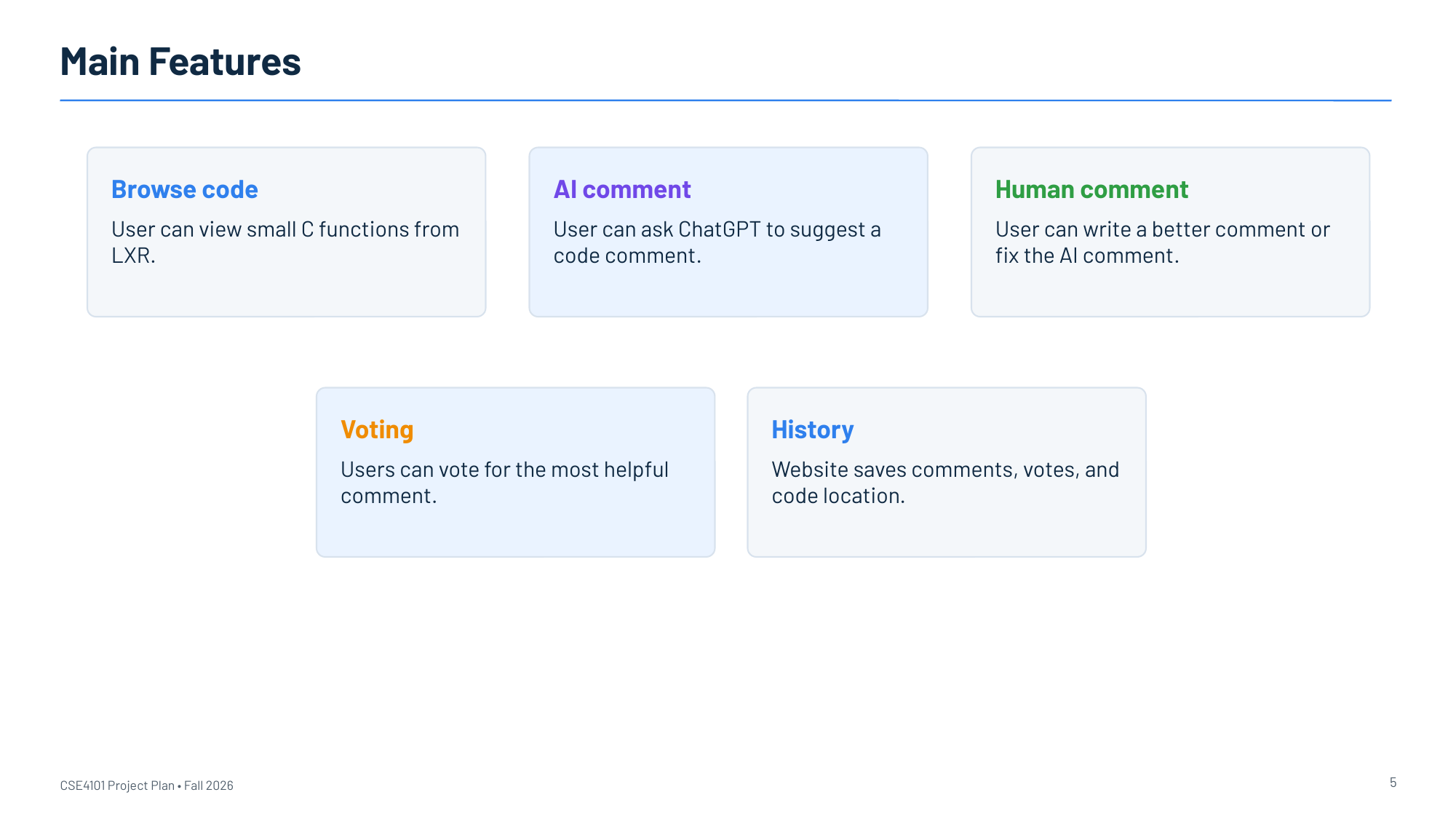

Main Features

Browse code
AI comment
Human comment
User can view small C functions from LXR.
User can ask ChatGPT to suggest a code comment.
User can write a better comment or fix the AI comment.

Voting
History
Users can vote for the most helpful comment.
Website saves comments, votes, and code location.
5
CSE4101 Project Plan • Fall 2026